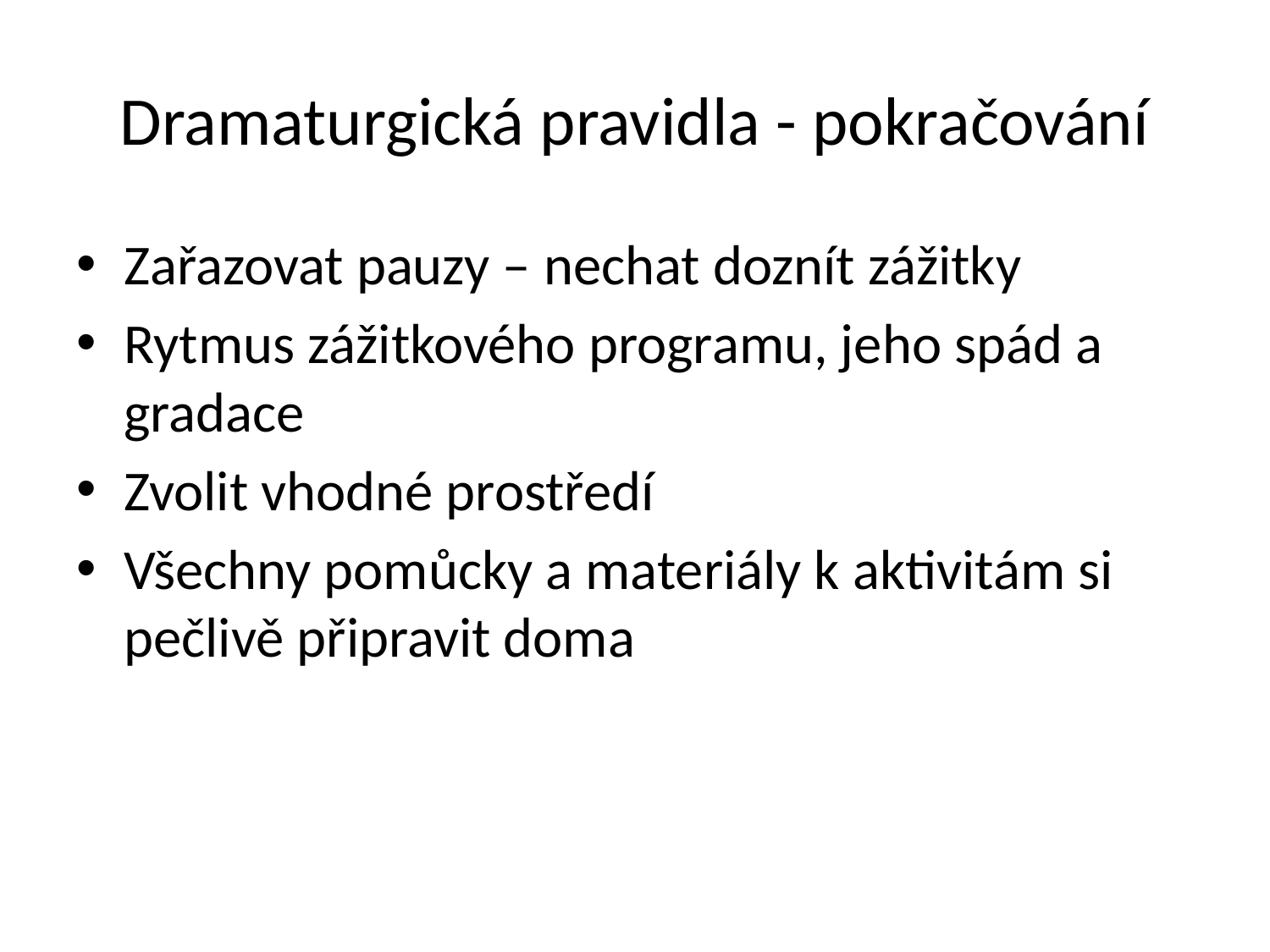

# Dramaturgická pravidla - pokračování
Zařazovat pauzy – nechat doznít zážitky
Rytmus zážitkového programu, jeho spád a gradace
Zvolit vhodné prostředí
Všechny pomůcky a materiály k aktivitám si pečlivě připravit doma